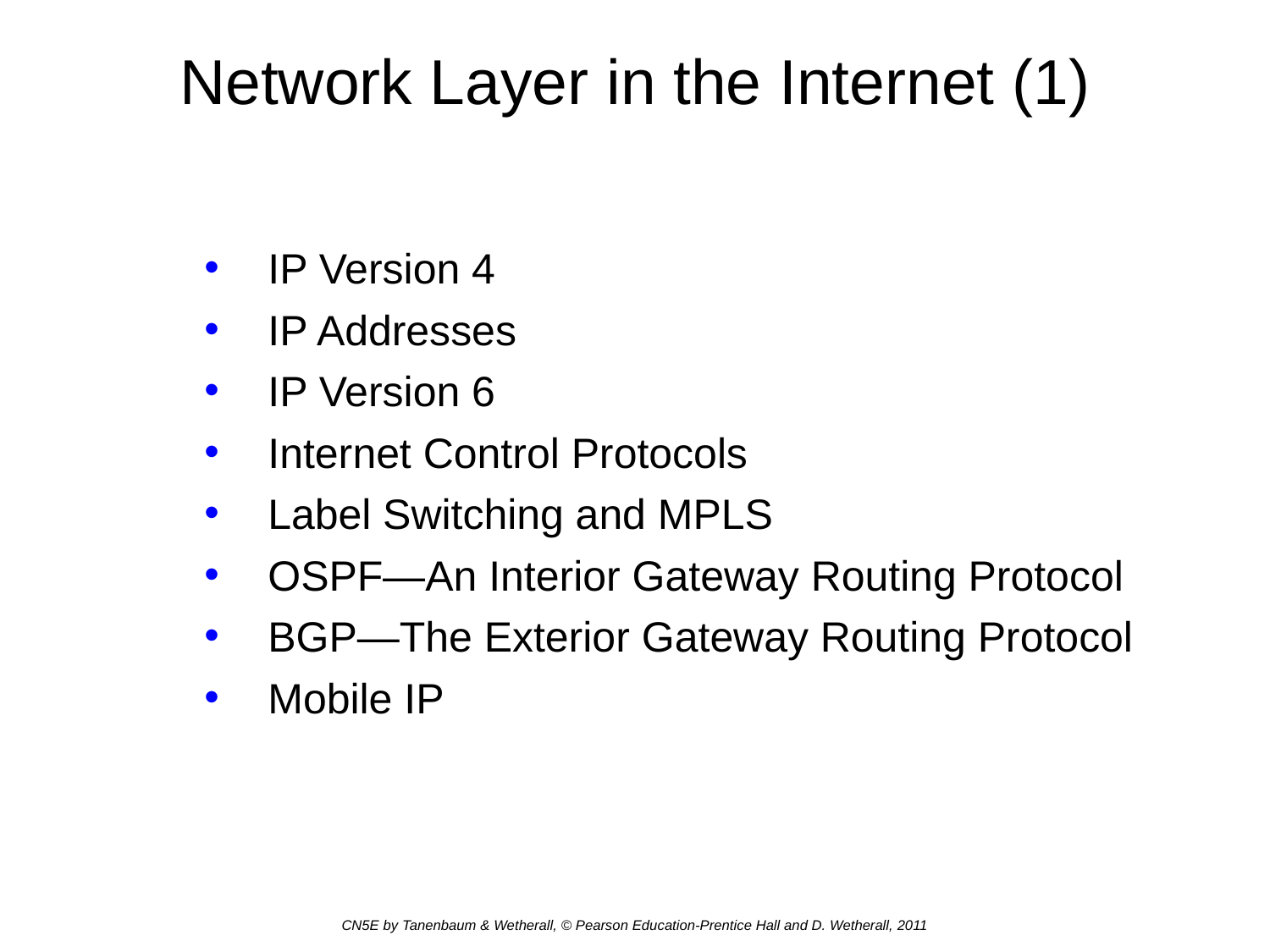

# Network Layer in the Internet (1)
IP Version 4
IP Addresses
IP Version 6
Internet Control Protocols
Label Switching and MPLS
OSPF—An Interior Gateway Routing Protocol
BGP—The Exterior Gateway Routing Protocol
Mobile IP
CN5E by Tanenbaum & Wetherall, © Pearson Education-Prentice Hall and D. Wetherall, 2011